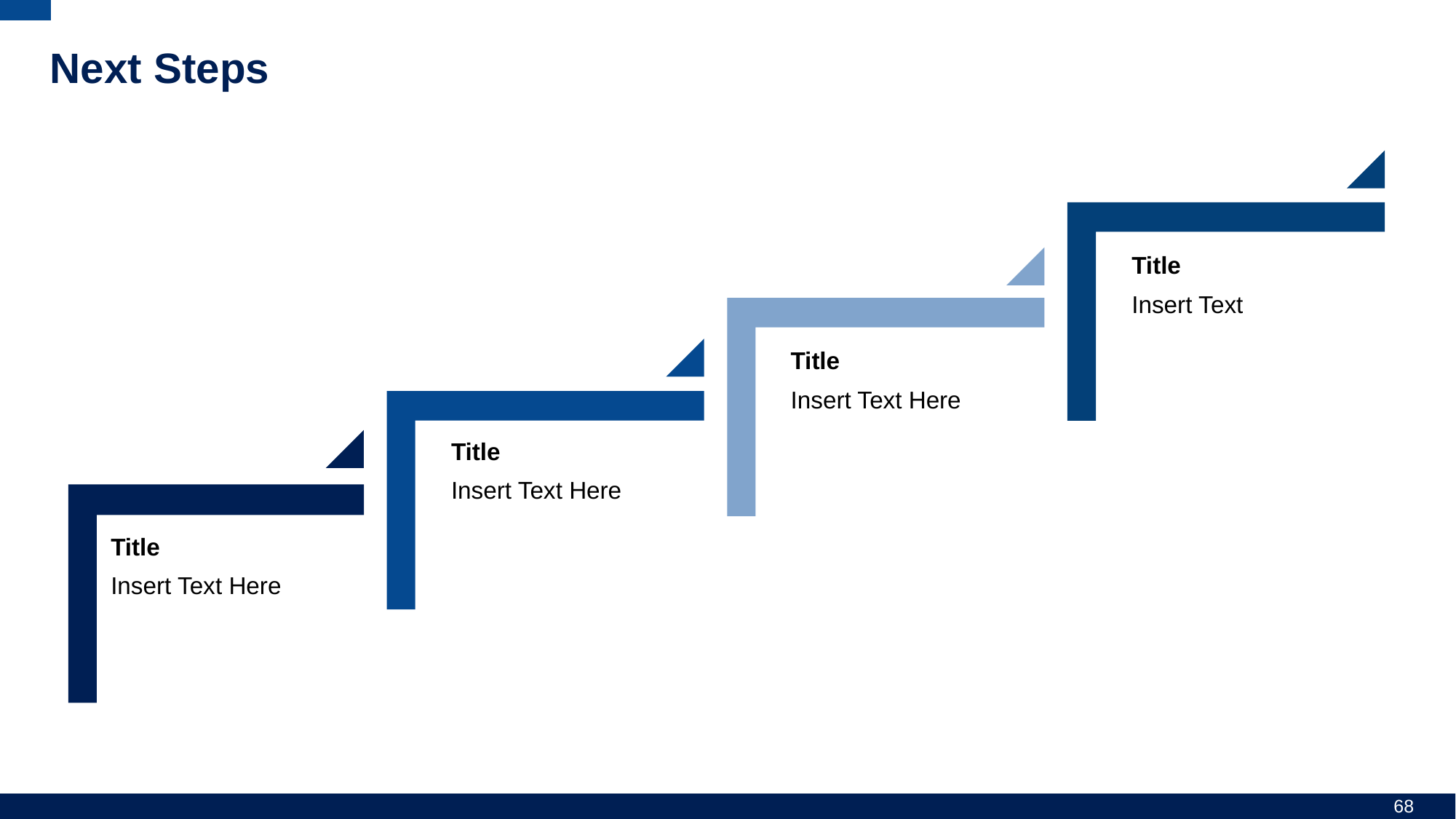

# Next Steps

Title
Insert Text

Title
Insert Text Here

Title

Insert Text Here
Title
Insert Text Here

68